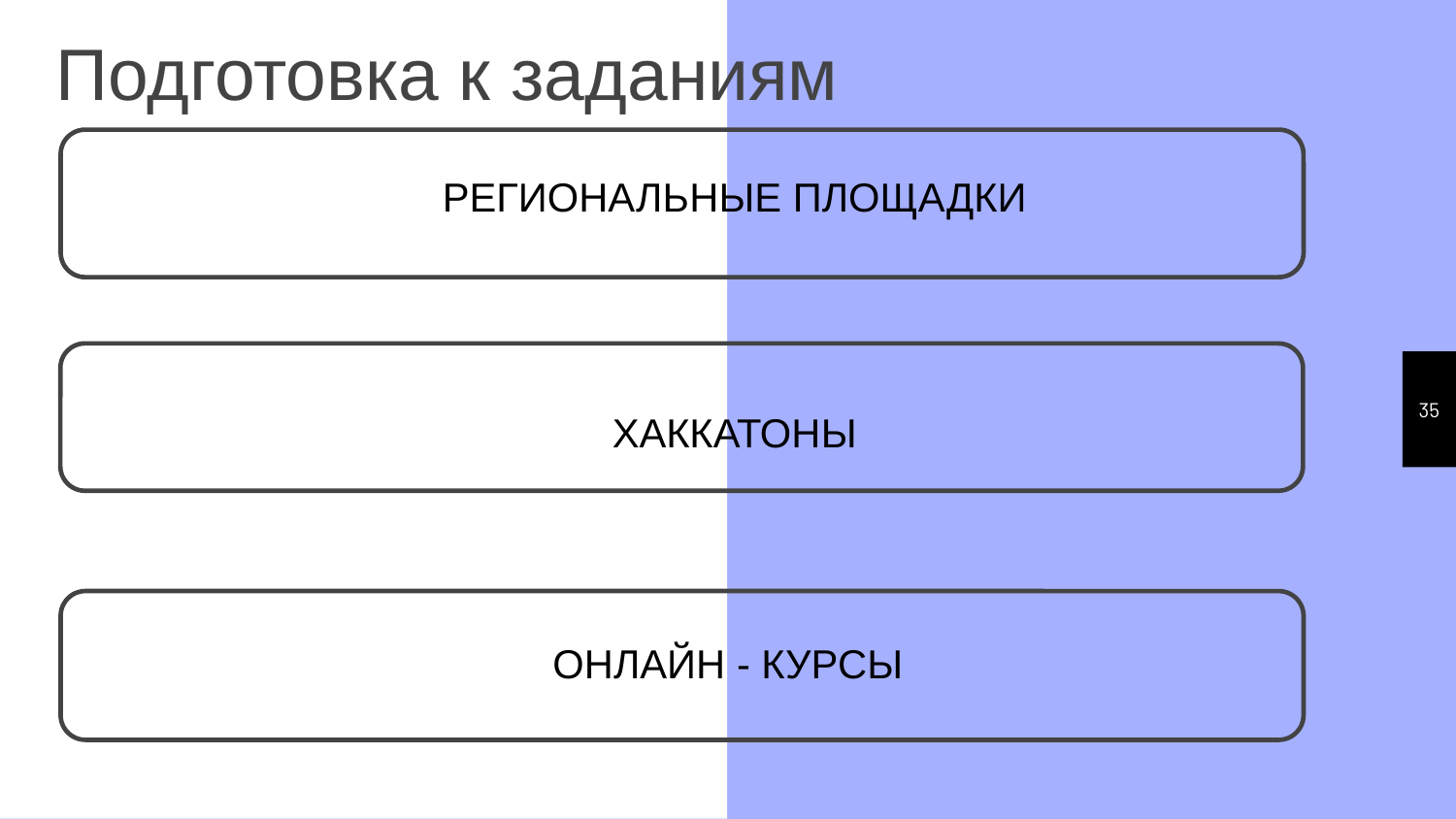

Подготовка к заданиям

РЕГИОНАЛЬНЫЕ ПЛОЩАДКИ

35
ХАККАТОНЫ

ОНЛАЙН - КУРСЫ